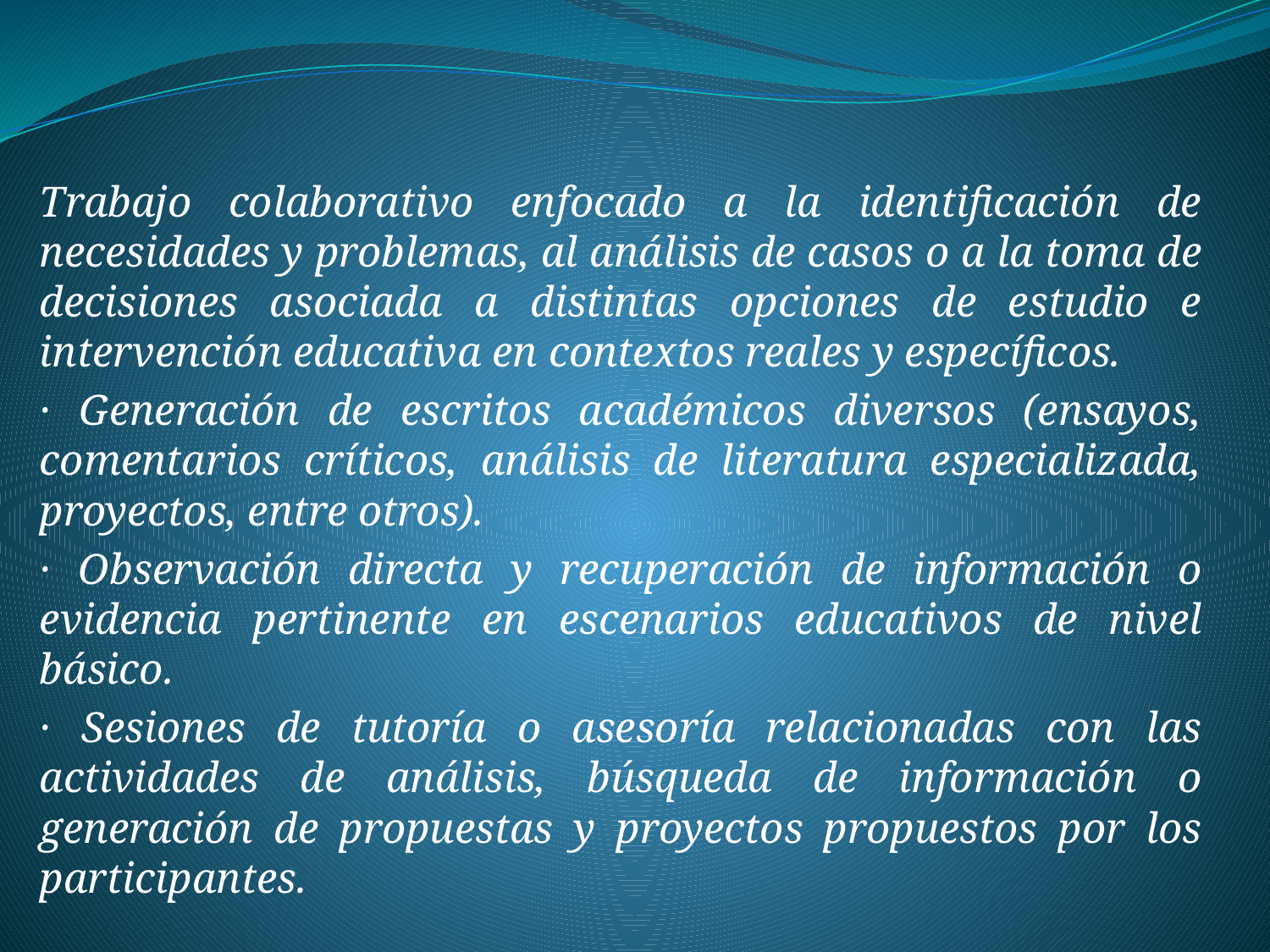

Trabajo colaborativo enfocado a la identificación de necesidades y problemas, al análisis de casos o a la toma de decisiones asociada a distintas opciones de estudio e intervención educativa en contextos reales y específicos.
· Generación de escritos académicos diversos (ensayos, comentarios críticos, análisis de literatura especializada, proyectos, entre otros).
· Observación directa y recuperación de información o evidencia pertinente en escenarios educativos de nivel básico.
· Sesiones de tutoría o asesoría relacionadas con las actividades de análisis, búsqueda de información o generación de propuestas y proyectos propuestos por los participantes.